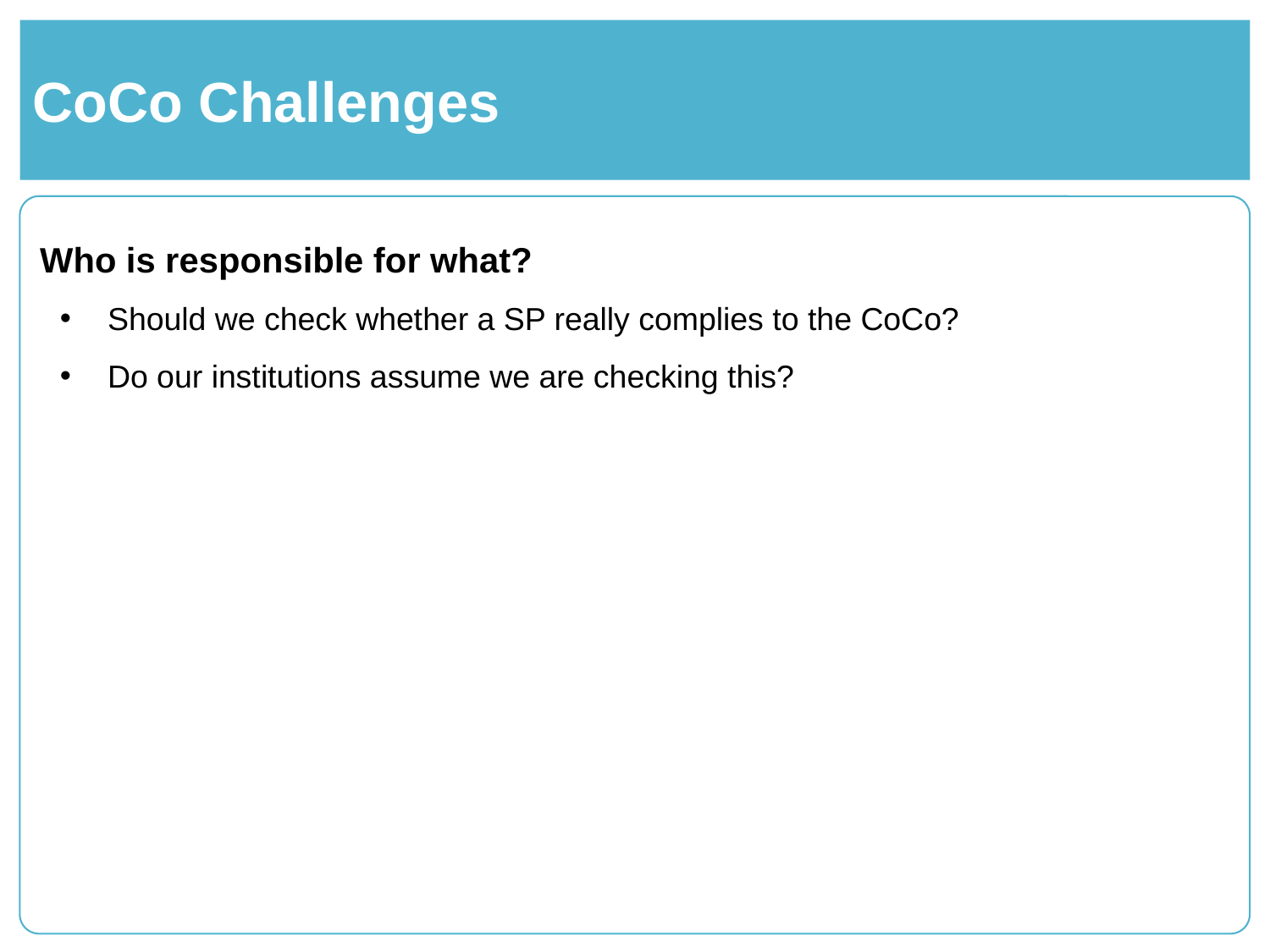

# CoCo Challenges
Who is responsible for what?
Should we check whether a SP really complies to the CoCo?
Do our institutions assume we are checking this?